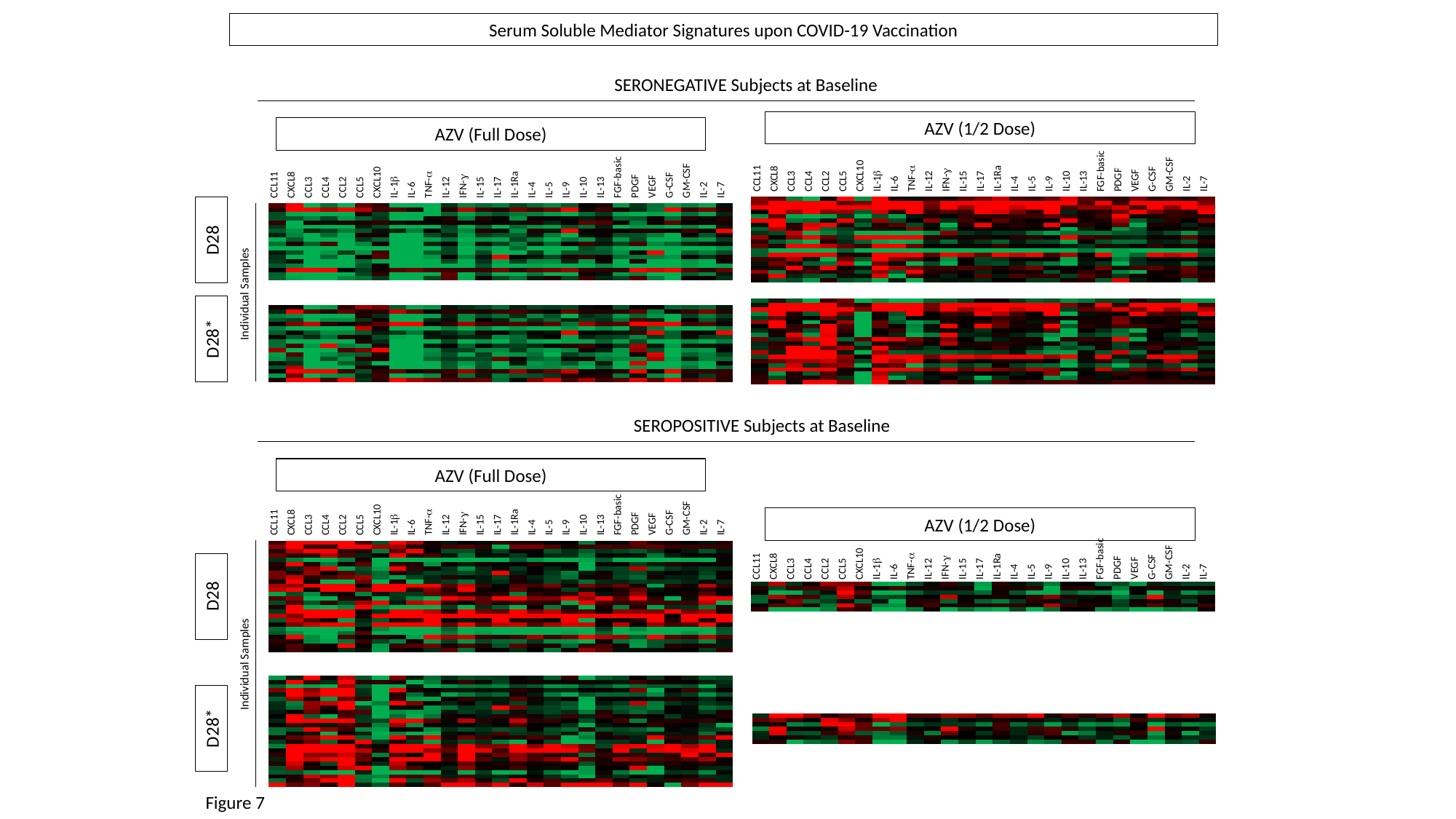

Serum Soluble Mediator Signatures upon COVID-19 Vaccination
SERONEGATIVE Subjects at Baseline
AZV (1/2 Dose)
AZV (Full Dose)
| CCL11 | CXCL8 | CCL3 | CCL4 | CCL2 | CCL5 | CXCL10 | IL-1β | IL-6 | TNF-α | IL-12 | IFN-γ | IL-15 | IL-17 | IL-1Ra | IL-4 | IL-5 | IL-9 | IL-10 | IL-13 | FGF-basic | PDGF | VEGF | G-CSF | GM-CSF | IL-2 | IL-7 |
| --- | --- | --- | --- | --- | --- | --- | --- | --- | --- | --- | --- | --- | --- | --- | --- | --- | --- | --- | --- | --- | --- | --- | --- | --- | --- | --- |
| CCL11 | CXCL8 | CCL3 | CCL4 | CCL2 | CCL5 | CXCL10 | IL-1β | IL-6 | TNF-α | IL-12 | IFN-γ | IL-15 | IL-17 | IL-1Ra | IL-4 | IL-5 | IL-9 | IL-10 | IL-13 | FGF-basic | PDGF | VEGF | G-CSF | GM-CSF | IL-2 | IL-7 |
| --- | --- | --- | --- | --- | --- | --- | --- | --- | --- | --- | --- | --- | --- | --- | --- | --- | --- | --- | --- | --- | --- | --- | --- | --- | --- | --- |
| , |  |  |  |  |  |  |  |  |  |  |  |  |  |  |  |  |  |  |  |  |  |  |  |  |  |  |
| --- | --- | --- | --- | --- | --- | --- | --- | --- | --- | --- | --- | --- | --- | --- | --- | --- | --- | --- | --- | --- | --- | --- | --- | --- | --- | --- |
|  |  |  |  |  |  |  |  |  |  |  |  |  |  |  |  |  |  |  |  |  |  |  |  |  |  |  |
|  |  |  |  |  |  |  |  |  |  |  |  |  |  |  |  |  |  |  |  |  |  |  |  |  |  |  |
|  |  |  |  |  |  |  |  |  |  |  |  |  |  |  |  |  |  |  |  |  |  |  |  |  |  |  |
|  |  |  |  |  |  |  |  |  |  |  |  |  |  |  |  |  |  |  |  |  |  |  |  |  |  |  |
|  |  |  |  |  |  |  |  |  |  |  |  |  |  |  |  |  |  |  |  |  |  |  |  |  |  |  |
|  |  |  |  |  |  |  |  |  |  |  |  |  |  |  |  |  |  |  |  |  |  |  |  |  |  |  |
|  |  |  |  |  |  |  |  |  |  |  |  |  |  |  |  |  |  |  |  |  |  |  |  |  |  |  |
|  |  |  |  |  |  |  |  |  |  |  |  |  |  |  |  |  |  |  |  |  |  |  |  |  |  |  |
|  |  |  |  |  |  |  |  |  |  |  |  |  |  |  |  |  |  |  |  |  |  |  |  |  |  |  |
|  |  |  |  |  |  |  |  |  |  |  |  |  |  |  |  |  |  |  |  |  |  |  |  |  |  |  |
|  |  |  |  |  |  |  |  |  |  |  |  |  |  |  |  |  |  |  |  |  |  |  |  |  |  |  |
|  |  |  |  |  |  |  |  |  |  |  |  |  |  |  |  |  |  |  |  |  |  |  |  |  |  |  |
|  |  |  |  |  |  |  |  |  |  |  |  |  |  |  |  |  |  |  |  |  |  |  |  |  |  |  |
|  |  |  |  |  |  |  |  |  |  |  |  |  |  |  |  |  |  |  |  |  |  |  |  |  |  |  |
|  |  |  |  |  |  |  |  |  |  |  |  |  |  |  |  |  |  |  |  |  |  |  |  |  |  |  |
|  |  |  |  |  |  |  |  |  |  |  |  |  |  |  |  |  |  |  |  |  |  |  |  |  |  |  |
|  |  |  |  |  |  |  |  |  |  |  |  |  |  |  |  |  |  |  |  |  |  |  |  |  |  |  |
|  |  |  |  |  |  |  |  |  |  |  |  |  |  |  |  |  |  |  |  |  |  |  |  |  |  |  |
|  |  |  |  |  |  |  |  |  |  |  |  |  |  |  |  |  |  |  |  |  |  |  |  |  |  |  |
|  |  |  |  |  |  |  |  |  |  |  |  |  |  |  |  |  |  |  |  |  |  |  |  |  |  |  |
| --- | --- | --- | --- | --- | --- | --- | --- | --- | --- | --- | --- | --- | --- | --- | --- | --- | --- | --- | --- | --- | --- | --- | --- | --- | --- | --- |
|  |  |  |  |  |  |  |  |  |  |  |  |  |  |  |  |  |  |  |  |  |  |  |  |  |  |  |
|  |  |  |  |  |  |  |  |  |  |  |  |  |  |  |  |  |  |  |  |  |  |  |  |  |  |  |
|  |  |  |  |  |  |  |  |  |  |  |  |  |  |  |  |  |  |  |  |  |  |  |  |  |  |  |
|  |  |  |  |  |  |  |  |  |  |  |  |  |  |  |  |  |  |  |  |  |  |  |  |  |  |  |
|  |  |  |  |  |  |  |  |  |  |  |  |  |  |  |  |  |  |  |  |  |  |  |  |  |  |  |
|  |  |  |  |  |  |  |  |  |  |  |  |  |  |  |  |  |  |  |  |  |  |  |  |  |  |  |
|  |  |  |  |  |  |  |  |  |  |  |  |  |  |  |  |  |  |  |  |  |  |  |  |  |  |  |
|  |  |  |  |  |  |  |  |  |  |  |  |  |  |  |  |  |  |  |  |  |  |  |  |  |  |  |
|  |  |  |  |  |  |  |  |  |  |  |  |  |  |  |  |  |  |  |  |  |  |  |  |  |  |  |
|  |  |  |  |  |  |  |  |  |  |  |  |  |  |  |  |  |  |  |  |  |  |  |  |  |  |  |
|  |  |  |  |  |  |  |  |  |  |  |  |  |  |  |  |  |  |  |  |  |  |  |  |  |  |  |
|  |  |  |  |  |  |  |  |  |  |  |  |  |  |  |  |  |  |  |  |  |  |  |  |  |  |  |
|  |  |  |  |  |  |  |  |  |  |  |  |  |  |  |  |  |  |  |  |  |  |  |  |  |  |  |
|  |  |  |  |  |  |  |  |  |  |  |  |  |  |  |  |  |  |  |  |  |  |  |  |  |  |  |
|  |  |  |  |  |  |  |  |  |  |  |  |  |  |  |  |  |  |  |  |  |  |  |  |  |  |  |
|  |  |  |  |  |  |  |  |  |  |  |  |  |  |  |  |  |  |  |  |  |  |  |  |  |  |  |
|  |  |  |  |  |  |  |  |  |  |  |  |  |  |  |  |  |  |  |  |  |  |  |  |  |  |  |
D28
Individual Samples
|  |  |  |  |  |  |  |  |  |  |  |  |  |  |  |  |  |  |  |  |  |  |  |  |  |  |  |
| --- | --- | --- | --- | --- | --- | --- | --- | --- | --- | --- | --- | --- | --- | --- | --- | --- | --- | --- | --- | --- | --- | --- | --- | --- | --- | --- |
|  |  |  |  |  |  |  |  |  |  |  |  |  |  |  |  |  |  |  |  |  |  |  |  |  |  |  |
|  |  |  |  |  |  |  |  |  |  |  |  |  |  |  |  |  |  |  |  |  |  |  |  |  |  |  |
|  |  |  |  |  |  |  |  |  |  |  |  |  |  |  |  |  |  |  |  |  |  |  |  |  |  |  |
|  |  |  |  |  |  |  |  |  |  |  |  |  |  |  |  |  |  |  |  |  |  |  |  |  |  |  |
|  |  |  |  |  |  |  |  |  |  |  |  |  |  |  |  |  |  |  |  |  |  |  |  |  |  |  |
|  |  |  |  |  |  |  |  |  |  |  |  |  |  |  |  |  |  |  |  |  |  |  |  |  |  |  |
|  |  |  |  |  |  |  |  |  |  |  |  |  |  |  |  |  |  |  |  |  |  |  |  |  |  |  |
|  |  |  |  |  |  |  |  |  |  |  |  |  |  |  |  |  |  |  |  |  |  |  |  |  |  |  |
|  |  |  |  |  |  |  |  |  |  |  |  |  |  |  |  |  |  |  |  |  |  |  |  |  |  |  |
|  |  |  |  |  |  |  |  |  |  |  |  |  |  |  |  |  |  |  |  |  |  |  |  |  |  |  |
|  |  |  |  |  |  |  |  |  |  |  |  |  |  |  |  |  |  |  |  |  |  |  |  |  |  |  |
|  |  |  |  |  |  |  |  |  |  |  |  |  |  |  |  |  |  |  |  |  |  |  |  |  |  |  |
|  |  |  |  |  |  |  |  |  |  |  |  |  |  |  |  |  |  |  |  |  |  |  |  |  |  |  |
|  |  |  |  |  |  |  |  |  |  |  |  |  |  |  |  |  |  |  |  |  |  |  |  |  |  |  |
|  |  |  |  |  |  |  |  |  |  |  |  |  |  |  |  |  |  |  |  |  |  |  |  |  |  |  |
|  |  |  |  |  |  |  |  |  |  |  |  |  |  |  |  |  |  |  |  |  |  |  |  |  |  |  |
|  |  |  |  |  |  |  |  |  |  |  |  |  |  |  |  |  |  |  |  |  |  |  |  |  |  |  |
|  |  |  |  |  |  |  |  |  |  |  |  |  |  |  |  |  |  |  |  |  |  |  |  |  |  |  |
|  |  |  |  |  |  |  |  |  |  |  |  |  |  |  |  |  |  |  |  |  |  |  |  |  |  |  |
|  |  |  |  |  |  |  |  |  |  |  |  |  |  |  |  |  |  |  |  |  |  |  |  |  |  |  |
| --- | --- | --- | --- | --- | --- | --- | --- | --- | --- | --- | --- | --- | --- | --- | --- | --- | --- | --- | --- | --- | --- | --- | --- | --- | --- | --- |
|  |  |  |  |  |  |  |  |  |  |  |  |  |  |  |  |  |  |  |  |  |  |  |  |  |  |  |
|  |  |  |  |  |  |  |  |  |  |  |  |  |  |  |  |  |  |  |  |  |  |  |  |  |  |  |
|  |  |  |  |  |  |  |  |  |  |  |  |  |  |  |  |  |  |  |  |  |  |  |  |  |  |  |
|  |  |  |  |  |  |  |  |  |  |  |  |  |  |  |  |  |  |  |  |  |  |  |  |  |  |  |
|  |  |  |  |  |  |  |  |  |  |  |  |  |  |  |  |  |  |  |  |  |  |  |  |  |  |  |
|  |  |  |  |  |  |  |  |  |  |  |  |  |  |  |  |  |  |  |  |  |  |  |  |  |  |  |
|  |  |  |  |  |  |  |  |  |  |  |  |  |  |  |  |  |  |  |  |  |  |  |  |  |  |  |
|  |  |  |  |  |  |  |  |  |  |  |  |  |  |  |  |  |  |  |  |  |  |  |  |  |  |  |
|  |  |  |  |  |  |  |  |  |  |  |  |  |  |  |  |  |  |  |  |  |  |  |  |  |  |  |
|  |  |  |  |  |  |  |  |  |  |  |  |  |  |  |  |  |  |  |  |  |  |  |  |  |  |  |
|  |  |  |  |  |  |  |  |  |  |  |  |  |  |  |  |  |  |  |  |  |  |  |  |  |  |  |
|  |  |  |  |  |  |  |  |  |  |  |  |  |  |  |  |  |  |  |  |  |  |  |  |  |  |  |
|  |  |  |  |  |  |  |  |  |  |  |  |  |  |  |  |  |  |  |  |  |  |  |  |  |  |  |
|  |  |  |  |  |  |  |  |  |  |  |  |  |  |  |  |  |  |  |  |  |  |  |  |  |  |  |
|  |  |  |  |  |  |  |  |  |  |  |  |  |  |  |  |  |  |  |  |  |  |  |  |  |  |  |
|  |  |  |  |  |  |  |  |  |  |  |  |  |  |  |  |  |  |  |  |  |  |  |  |  |  |  |
|  |  |  |  |  |  |  |  |  |  |  |  |  |  |  |  |  |  |  |  |  |  |  |  |  |  |  |
D28*
SEROPOSITIVE Subjects at Baseline
AZV (Full Dose)
| CCL11 | CXCL8 | CCL3 | CCL4 | CCL2 | CCL5 | CXCL10 | IL-1β | IL-6 | TNF-α | IL-12 | IFN-γ | IL-15 | IL-17 | IL-1Ra | IL-4 | IL-5 | IL-9 | IL-10 | IL-13 | FGF-basic | PDGF | VEGF | G-CSF | GM-CSF | IL-2 | IL-7 |
| --- | --- | --- | --- | --- | --- | --- | --- | --- | --- | --- | --- | --- | --- | --- | --- | --- | --- | --- | --- | --- | --- | --- | --- | --- | --- | --- |
AZV (1/2 Dose)
| CCL11 | CXCL8 | CCL3 | CCL4 | CCL2 | CCL5 | CXCL10 | IL-1β | IL-6 | TNF-α | IL-12 | IFN-γ | IL-15 | IL-17 | IL-1Ra | IL-4 | IL-5 | IL-9 | IL-10 | IL-13 | FGF-basic | PDGF | VEGF | G-CSF | GM-CSF | IL-2 | IL-7 |
| --- | --- | --- | --- | --- | --- | --- | --- | --- | --- | --- | --- | --- | --- | --- | --- | --- | --- | --- | --- | --- | --- | --- | --- | --- | --- | --- |
|  |  |  |  |  |  |  |  |  |  |  |  |  |  |  |  |  |  |  |  |  |  |  |  |  |  |  |
| --- | --- | --- | --- | --- | --- | --- | --- | --- | --- | --- | --- | --- | --- | --- | --- | --- | --- | --- | --- | --- | --- | --- | --- | --- | --- | --- |
|  |  |  |  |  |  |  |  |  |  |  |  |  |  |  |  |  |  |  |  |  |  |  |  |  |  |  |
|  |  |  |  |  |  |  |  |  |  |  |  |  |  |  |  |  |  |  |  |  |  |  |  |  |  |  |
|  |  |  |  |  |  |  |  |  |  |  |  |  |  |  |  |  |  |  |  |  |  |  |  |  |  |  |
|  |  |  |  |  |  |  |  |  |  |  |  |  |  |  |  |  |  |  |  |  |  |  |  |  |  |  |
|  |  |  |  |  |  |  |  |  |  |  |  |  |  |  |  |  |  |  |  |  |  |  |  |  |  |  |
|  |  |  |  |  |  |  |  |  |  |  |  |  |  |  |  |  |  |  |  |  |  |  |  |  |  |  |
|  |  |  |  |  |  |  |  |  |  |  |  |  |  |  |  |  |  |  |  |  |  |  |  |  |  |  |
|  |  |  |  |  |  |  |  |  |  |  |  |  |  |  |  |  |  |  |  |  |  |  |  |  |  |  |
|  |  |  |  |  |  |  |  |  |  |  |  |  |  |  |  |  |  |  |  |  |  |  |  |  |  |  |
|  |  |  |  |  |  |  |  |  |  |  |  |  |  |  |  |  |  |  |  |  |  |  |  |  |  |  |
|  |  |  |  |  |  |  |  |  |  |  |  |  |  |  |  |  |  |  |  |  |  |  |  |  |  |  |
|  |  |  |  |  |  |  |  |  |  |  |  |  |  |  |  |  |  |  |  |  |  |  |  |  |  |  |
|  |  |  |  |  |  |  |  |  |  |  |  |  |  |  |  |  |  |  |  |  |  |  |  |  |  |  |
|  |  |  |  |  |  |  |  |  |  |  |  |  |  |  |  |  |  |  |  |  |  |  |  |  |  |  |
|  |  |  |  |  |  |  |  |  |  |  |  |  |  |  |  |  |  |  |  |  |  |  |  |  |  |  |
|  |  |  |  |  |  |  |  |  |  |  |  |  |  |  |  |  |  |  |  |  |  |  |  |  |  |  |
|  |  |  |  |  |  |  |  |  |  |  |  |  |  |  |  |  |  |  |  |  |  |  |  |  |  |  |
|  |  |  |  |  |  |  |  |  |  |  |  |  |  |  |  |  |  |  |  |  |  |  |  |  |  |  |
|  |  |  |  |  |  |  |  |  |  |  |  |  |  |  |  |  |  |  |  |  |  |  |  |  |  |  |
|  |  |  |  |  |  |  |  |  |  |  |  |  |  |  |  |  |  |  |  |  |  |  |  |  |  |  |
|  |  |  |  |  |  |  |  |  |  |  |  |  |  |  |  |  |  |  |  |  |  |  |  |  |  |  |
|  |  |  |  |  |  |  |  |  |  |  |  |  |  |  |  |  |  |  |  |  |  |  |  |  |  |  |
|  |  |  |  |  |  |  |  |  |  |  |  |  |  |  |  |  |  |  |  |  |  |  |  |  |  |  |
|  |  |  |  |  |  |  |  |  |  |  |  |  |  |  |  |  |  |  |  |  |  |  |  |  |  |  |
|  |  |  |  |  |  |  |  |  |  |  |  |  |  |  |  |  |  |  |  |  |  |  |  |  |  |  |
D28
|  |  |  |  |  |  |  |  |  |  |  |  |  |  |  |  |  |  |  |  |  |  |  |  |  |  |  |
| --- | --- | --- | --- | --- | --- | --- | --- | --- | --- | --- | --- | --- | --- | --- | --- | --- | --- | --- | --- | --- | --- | --- | --- | --- | --- | --- |
|  |  |  |  |  |  |  |  |  |  |  |  |  |  |  |  |  |  |  |  |  |  |  |  |  |  |  |
|  |  |  |  |  |  |  |  |  |  |  |  |  |  |  |  |  |  |  |  |  |  |  |  |  |  |  |
|  |  |  |  |  |  |  |  |  |  |  |  |  |  |  |  |  |  |  |  |  |  |  |  |  |  |  |
|  |  |  |  |  |  |  |  |  |  |  |  |  |  |  |  |  |  |  |  |  |  |  |  |  |  |  |
|  |  |  |  |  |  |  |  |  |  |  |  |  |  |  |  |  |  |  |  |  |  |  |  |  |  |  |
|  |  |  |  |  |  |  |  |  |  |  |  |  |  |  |  |  |  |  |  |  |  |  |  |  |  |  |
Individual Samples
|  |  |  |  |  |  |  |  |  |  |  |  |  |  |  |  |  |  |  |  |  |  |  |  |  |  |  |
| --- | --- | --- | --- | --- | --- | --- | --- | --- | --- | --- | --- | --- | --- | --- | --- | --- | --- | --- | --- | --- | --- | --- | --- | --- | --- | --- |
|  |  |  |  |  |  |  |  |  |  |  |  |  |  |  |  |  |  |  |  |  |  |  |  |  |  |  |
|  |  |  |  |  |  |  |  |  |  |  |  |  |  |  |  |  |  |  |  |  |  |  |  |  |  |  |
|  |  |  |  |  |  |  |  |  |  |  |  |  |  |  |  |  |  |  |  |  |  |  |  |  |  |  |
|  |  |  |  |  |  |  |  |  |  |  |  |  |  |  |  |  |  |  |  |  |  |  |  |  |  |  |
|  |  |  |  |  |  |  |  |  |  |  |  |  |  |  |  |  |  |  |  |  |  |  |  |  |  |  |
|  |  |  |  |  |  |  |  |  |  |  |  |  |  |  |  |  |  |  |  |  |  |  |  |  |  |  |
|  |  |  |  |  |  |  |  |  |  |  |  |  |  |  |  |  |  |  |  |  |  |  |  |  |  |  |
|  |  |  |  |  |  |  |  |  |  |  |  |  |  |  |  |  |  |  |  |  |  |  |  |  |  |  |
|  |  |  |  |  |  |  |  |  |  |  |  |  |  |  |  |  |  |  |  |  |  |  |  |  |  |  |
|  |  |  |  |  |  |  |  |  |  |  |  |  |  |  |  |  |  |  |  |  |  |  |  |  |  |  |
|  |  |  |  |  |  |  |  |  |  |  |  |  |  |  |  |  |  |  |  |  |  |  |  |  |  |  |
|  |  |  |  |  |  |  |  |  |  |  |  |  |  |  |  |  |  |  |  |  |  |  |  |  |  |  |
|  |  |  |  |  |  |  |  |  |  |  |  |  |  |  |  |  |  |  |  |  |  |  |  |  |  |  |
|  |  |  |  |  |  |  |  |  |  |  |  |  |  |  |  |  |  |  |  |  |  |  |  |  |  |  |
|  |  |  |  |  |  |  |  |  |  |  |  |  |  |  |  |  |  |  |  |  |  |  |  |  |  |  |
|  |  |  |  |  |  |  |  |  |  |  |  |  |  |  |  |  |  |  |  |  |  |  |  |  |  |  |
|  |  |  |  |  |  |  |  |  |  |  |  |  |  |  |  |  |  |  |  |  |  |  |  |  |  |  |
|  |  |  |  |  |  |  |  |  |  |  |  |  |  |  |  |  |  |  |  |  |  |  |  |  |  |  |
|  |  |  |  |  |  |  |  |  |  |  |  |  |  |  |  |  |  |  |  |  |  |  |  |  |  |  |
|  |  |  |  |  |  |  |  |  |  |  |  |  |  |  |  |  |  |  |  |  |  |  |  |  |  |  |
|  |  |  |  |  |  |  |  |  |  |  |  |  |  |  |  |  |  |  |  |  |  |  |  |  |  |  |
|  |  |  |  |  |  |  |  |  |  |  |  |  |  |  |  |  |  |  |  |  |  |  |  |  |  |  |
|  |  |  |  |  |  |  |  |  |  |  |  |  |  |  |  |  |  |  |  |  |  |  |  |  |  |  |
|  |  |  |  |  |  |  |  |  |  |  |  |  |  |  |  |  |  |  |  |  |  |  |  |  |  |  |
|  |  |  |  |  |  |  |  |  |  |  |  |  |  |  |  |  |  |  |  |  |  |  |  |  |  |  |
D28*
|  |  |  |  |  |  |  |  |  |  |  |  |  |  |  |  |  |  |  |  |  |  |  |  |  |  |  |
| --- | --- | --- | --- | --- | --- | --- | --- | --- | --- | --- | --- | --- | --- | --- | --- | --- | --- | --- | --- | --- | --- | --- | --- | --- | --- | --- |
|  |  |  |  |  |  |  |  |  |  |  |  |  |  |  |  |  |  |  |  |  |  |  |  |  |  |  |
|  |  |  |  |  |  |  |  |  |  |  |  |  |  |  |  |  |  |  |  |  |  |  |  |  |  |  |
|  |  |  |  |  |  |  |  |  |  |  |  |  |  |  |  |  |  |  |  |  |  |  |  |  |  |  |
|  |  |  |  |  |  |  |  |  |  |  |  |  |  |  |  |  |  |  |  |  |  |  |  |  |  |  |
|  |  |  |  |  |  |  |  |  |  |  |  |  |  |  |  |  |  |  |  |  |  |  |  |  |  |  |
|  |  |  |  |  |  |  |  |  |  |  |  |  |  |  |  |  |  |  |  |  |  |  |  |  |  |  |
Figure 7